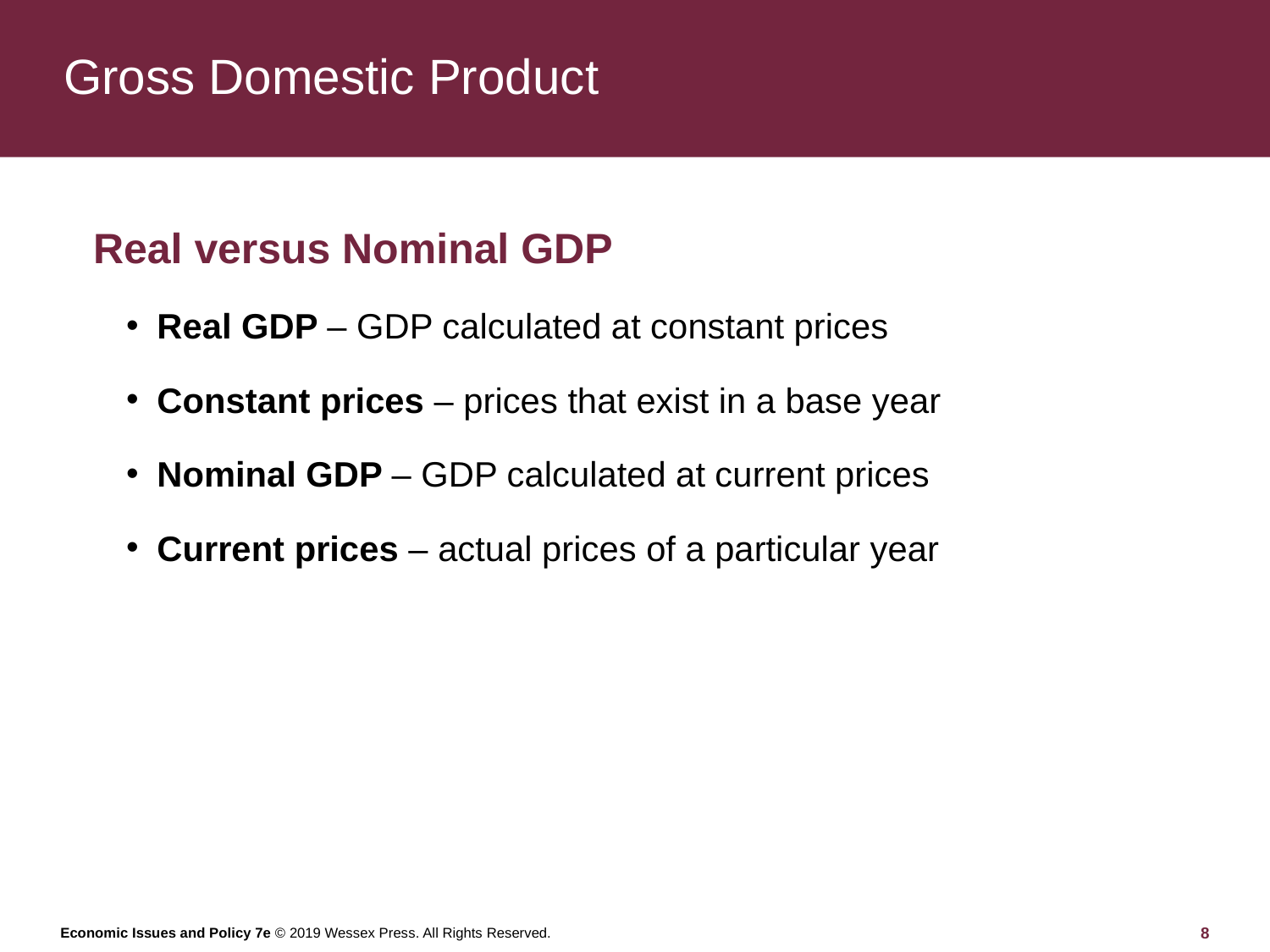

# Gross Domestic Product
Real versus Nominal GDP
Real GDP – GDP calculated at constant prices
Constant prices – prices that exist in a base year
Nominal GDP – GDP calculated at current prices
Current prices – actual prices of a particular year